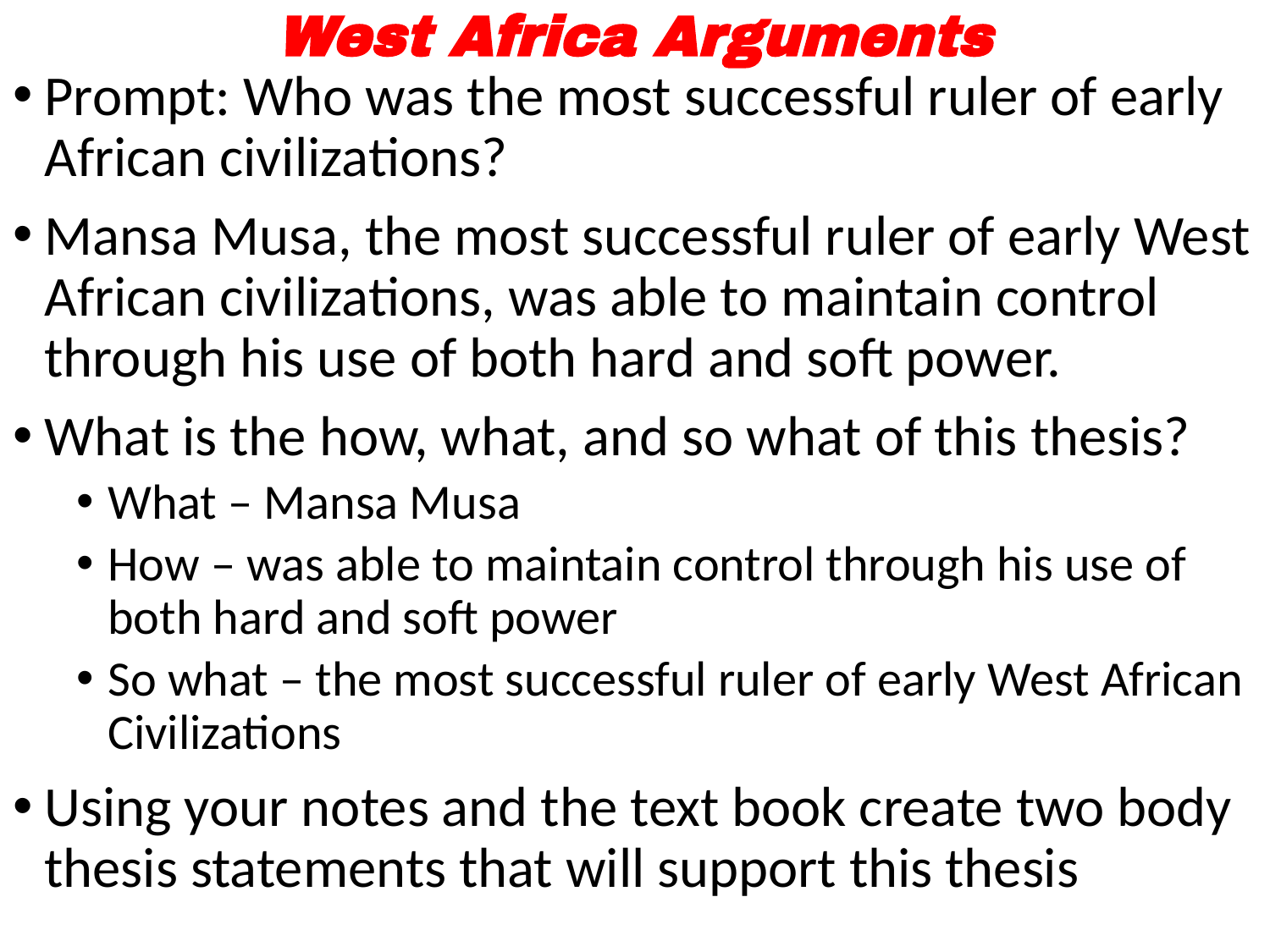

# West Africa Arguments
Prompt: Who was the most successful ruler of early African civilizations?
Mansa Musa, the most successful ruler of early West African civilizations, was able to maintain control through his use of both hard and soft power.
What is the how, what, and so what of this thesis?
What – Mansa Musa
How – was able to maintain control through his use of both hard and soft power
So what – the most successful ruler of early West African Civilizations
Using your notes and the text book create two body thesis statements that will support this thesis